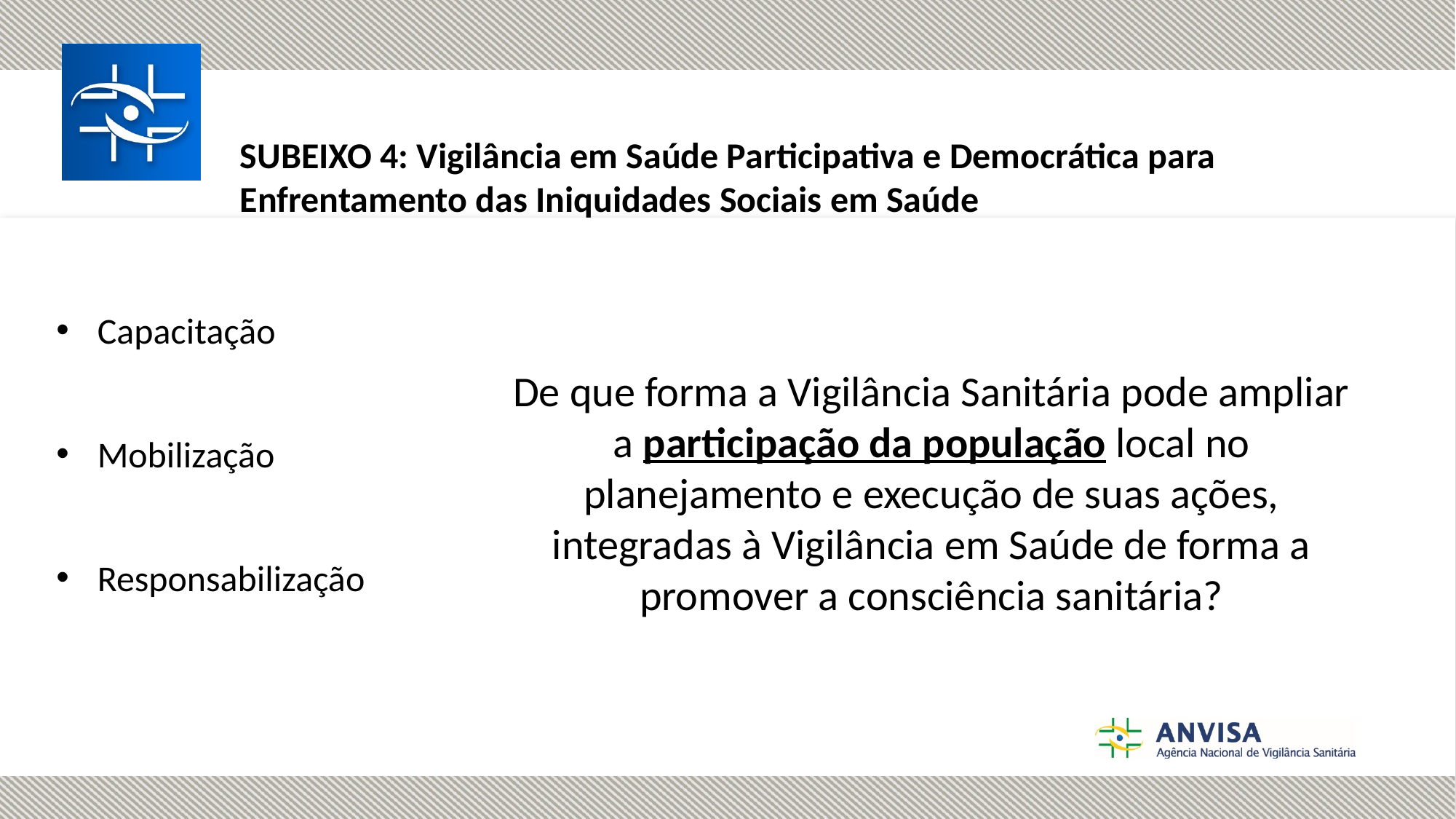

SUBEIXO 4: Vigilância em Saúde Participativa e Democrática para Enfrentamento das Iniquidades Sociais em Saúde
Capacitação

Mobilização

Responsabilização

De que forma a Vigilância Sanitária pode ampliar a participação da população local no planejamento e execução de suas ações, integradas à Vigilância em Saúde de forma a promover a consciência sanitária?